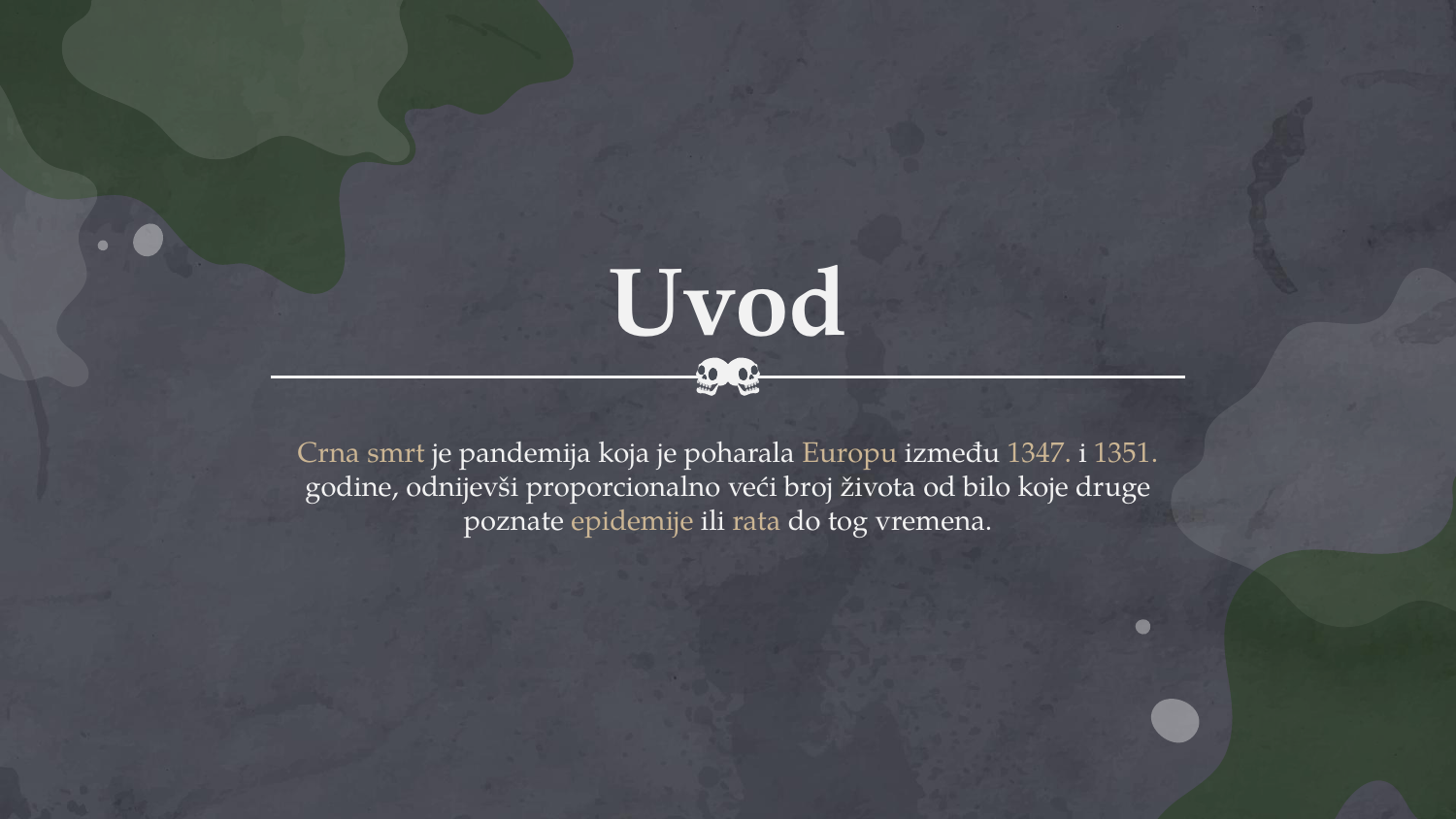

# Uvod

Crna smrt je pandemija koja je poharala Europu između 1347. i 1351. godine, odnijevši proporcionalno veći broj života od bilo koje druge poznate epidemije ili rata do tog vremena.